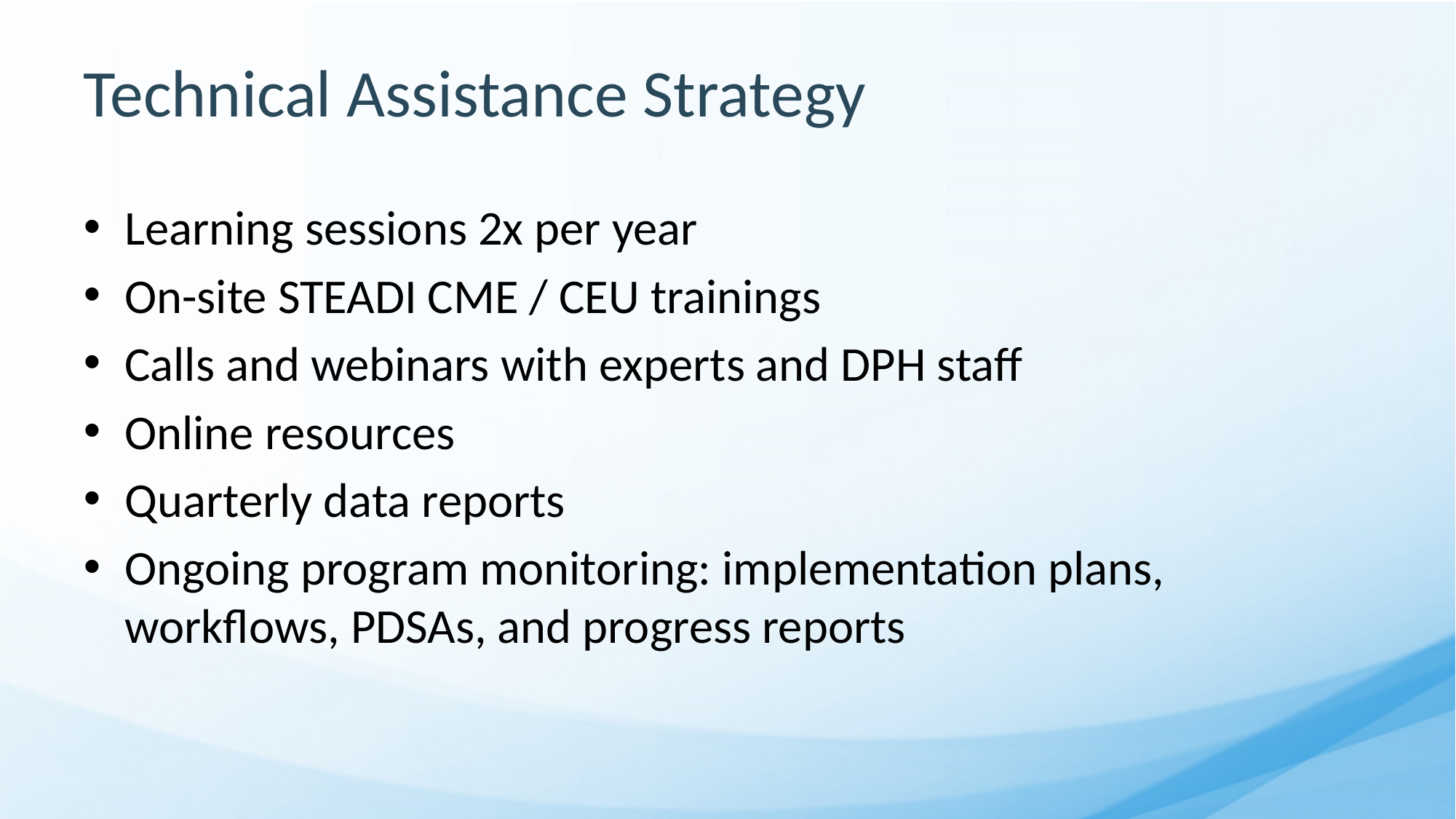

Technical Assistance Strategy
Learning sessions 2x per year
On-site STEADI CME / CEU trainings
Calls and webinars with experts and DPH staff
Online resources
Quarterly data reports
Ongoing program monitoring: implementation plans, workflows, PDSAs, and progress reports